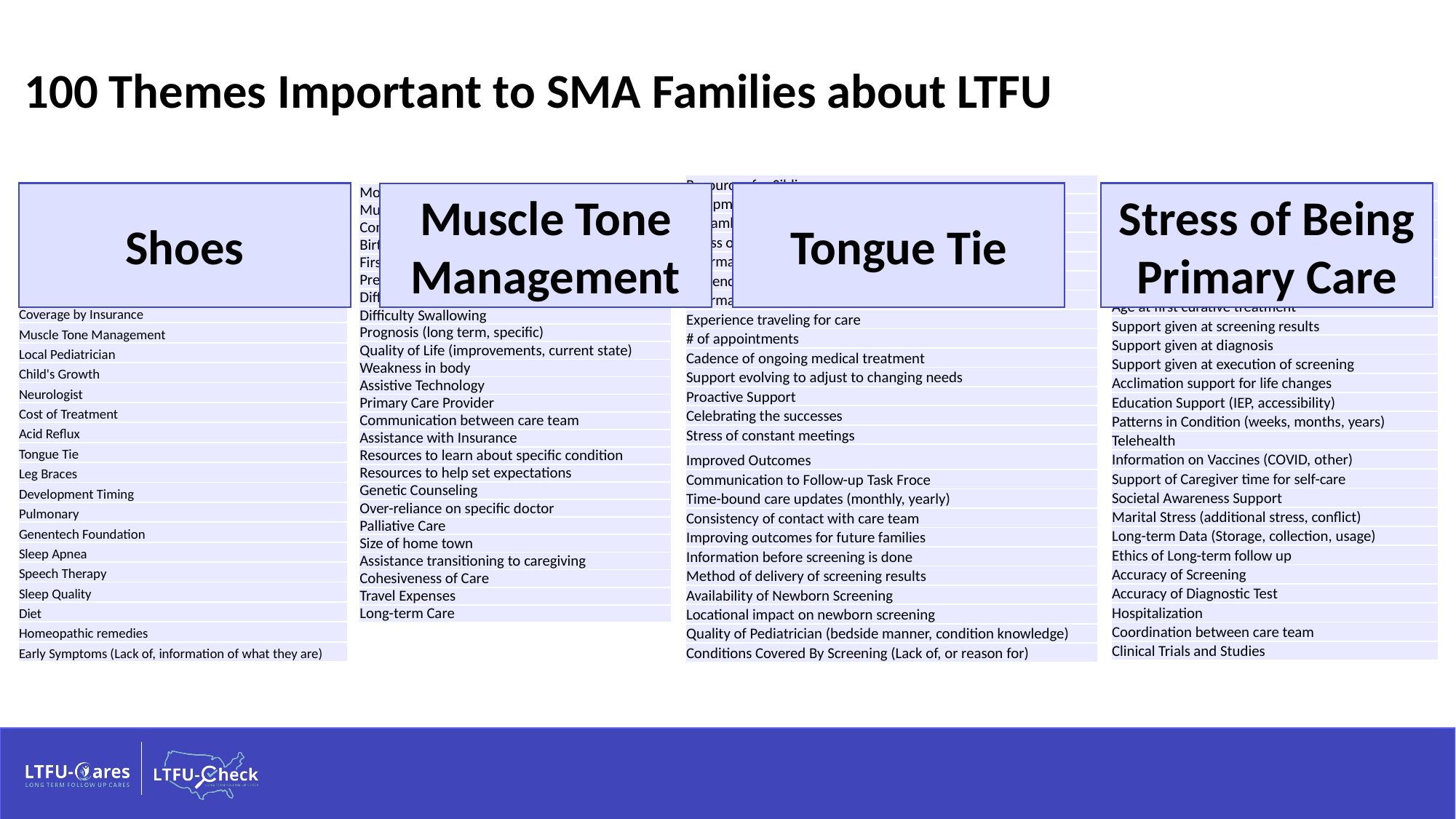

# 100 Themes Important to SMA Families about LTFU
| Resources for Siblings |
| --- |
| Equipment Access |
| Streamlining of care team |
| Stress of being primary care |
| Information being conveyed in plain language |
| Presence of Safety Net |
| Information on different types of care available |
| Experience traveling for care |
| # of appointments |
| Cadence of ongoing medical treatment |
| Support evolving to adjust to changing needs |
| Proactive Support |
| Celebrating the successes |
| Stress of constant meetings |
| Improved Outcomes |
| Communication to Follow-up Task Froce |
| Time-bound care updates (monthly, yearly) |
| Consistency of contact with care team |
| Improving outcomes for future families |
| Information before screening is done |
| Method of delivery of screening results |
| Availability of Newborn Screening |
| Locational impact on newborn screening |
| Quality of Pediatrician (bedside manner, condition knowledge) |
| Conditions Covered By Screening (Lack of, or reason for) |
| Information while still at the hospital |
| --- |
| Blood Test |
| Pulse Oximetry |
| Hearing Test |
| Length of time to receive additional care |
| Age of first supportive treatment |
| Age at first curative treatment |
| Support given at screening results |
| Support given at diagnosis |
| Support given at execution of screening |
| Acclimation support for life changes |
| Education Support (IEP, accessibility) |
| Patterns in Condition (weeks, months, years) |
| Telehealth |
| Information on Vaccines (COVID, other) |
| Support of Caregiver time for self-care |
| Societal Awareness Support |
| Marital Stress (additional stress, conflict) |
| Long-term Data (Storage, collection, usage) |
| Ethics of Long-term follow up |
| Accuracy of Screening |
| Accuracy of Diagnostic Test |
| Hospitalization |
| Coordination between care team |
| Clinical Trials and Studies |
| Gene Therapy |
| --- |
| Time to Initial Treatment |
| SMA Type |
| # of Backup Copies |
| Physical Therapy |
| Shoes |
| Coverage by Insurance |
| Muscle Tone Management |
| Local Pediatrician |
| Child's Growth |
| Neurologist |
| Cost of Treatment |
| Acid Reflux |
| Tongue Tie |
| Leg Braces |
| Development Timing |
| Pulmonary |
| Genentech Foundation |
| Sleep Apnea |
| Speech Therapy |
| Sleep Quality |
| Diet |
| Homeopathic remedies |
| Early Symptoms (Lack of, information of what they are) |
Shoes
Tongue Tie
Stress of Being Primary Care
Muscle Tone Management
| Mobility (issues, progression) |
| --- |
| Mutation Specific Information |
| Community (support, interaction, connection) |
| Birthing Difficulties (mother, child, NICU) |
| First moment of symptoms |
| Pregnancy (pre, per, and post-natal) |
| Difficulty Eating |
| Difficulty Swallowing |
| Prognosis (long term, specific) |
| Quality of Life (improvements, current state) |
| Weakness in body |
| Assistive Technology |
| Primary Care Provider |
| Communication between care team |
| Assistance with Insurance |
| Resources to learn about specific condition |
| Resources to help set expectations |
| Genetic Counseling |
| Over-reliance on specific doctor |
| Palliative Care |
| Size of home town |
| Assistance transitioning to caregiving |
| Cohesiveness of Care |
| Travel Expenses |
| Long-term Care |